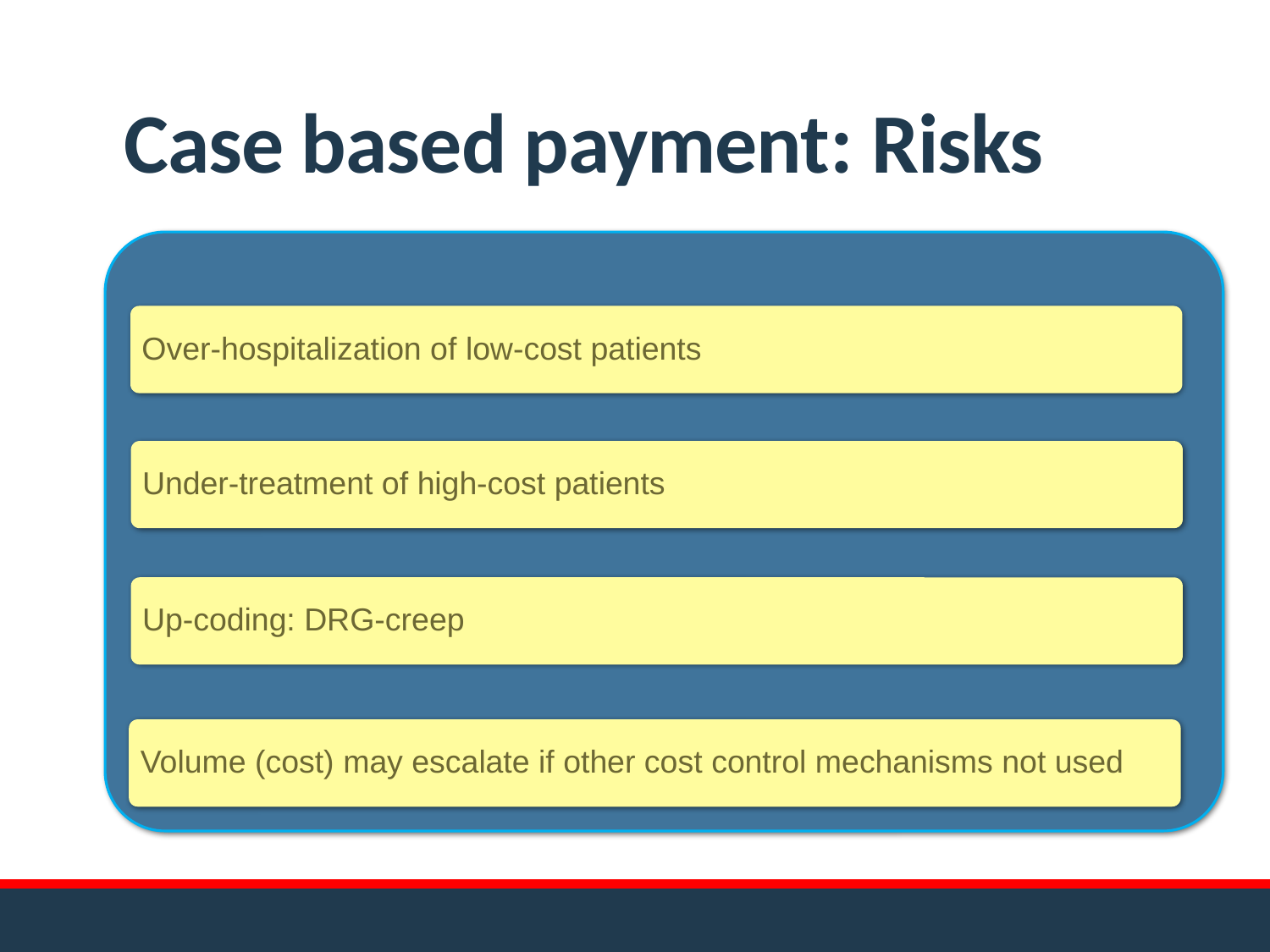

Case based payment: Risks

Over-hospitalization of low-cost patients
Under-treatment of high-cost patients
Up-coding: DRG-creep
Volume (cost) may escalate if other cost control mechanisms not used